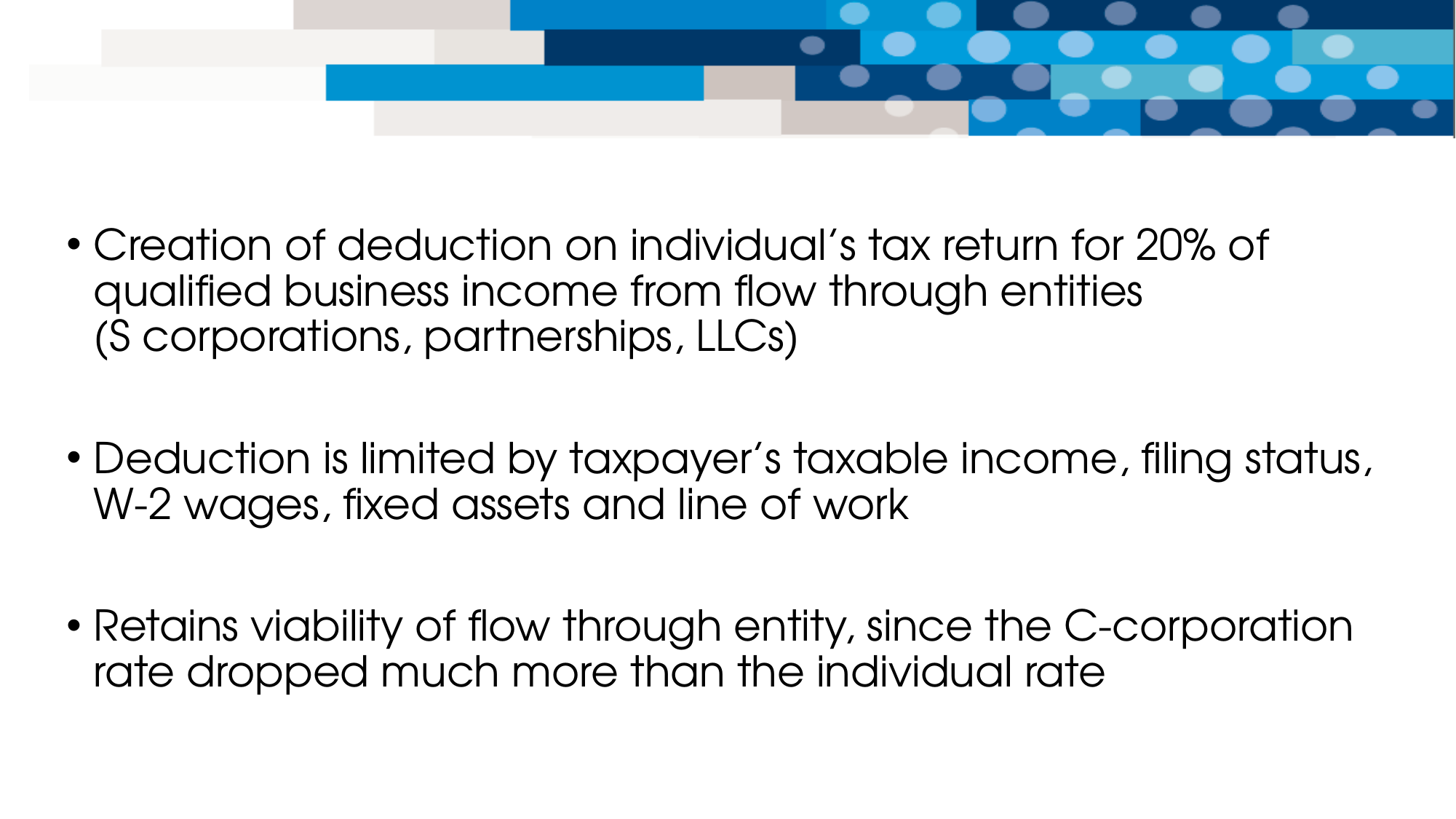

Creation of deduction on individual’s tax return for 20% of qualified business income from flow through entities                   (S corporations, partnerships, LLCs)

Deduction is limited by taxpayer’s taxable income, filing status, W-2 wages, fixed assets and line of work

Retains viability of flow through entity, since the C-corporation rate dropped much more than the individual rate